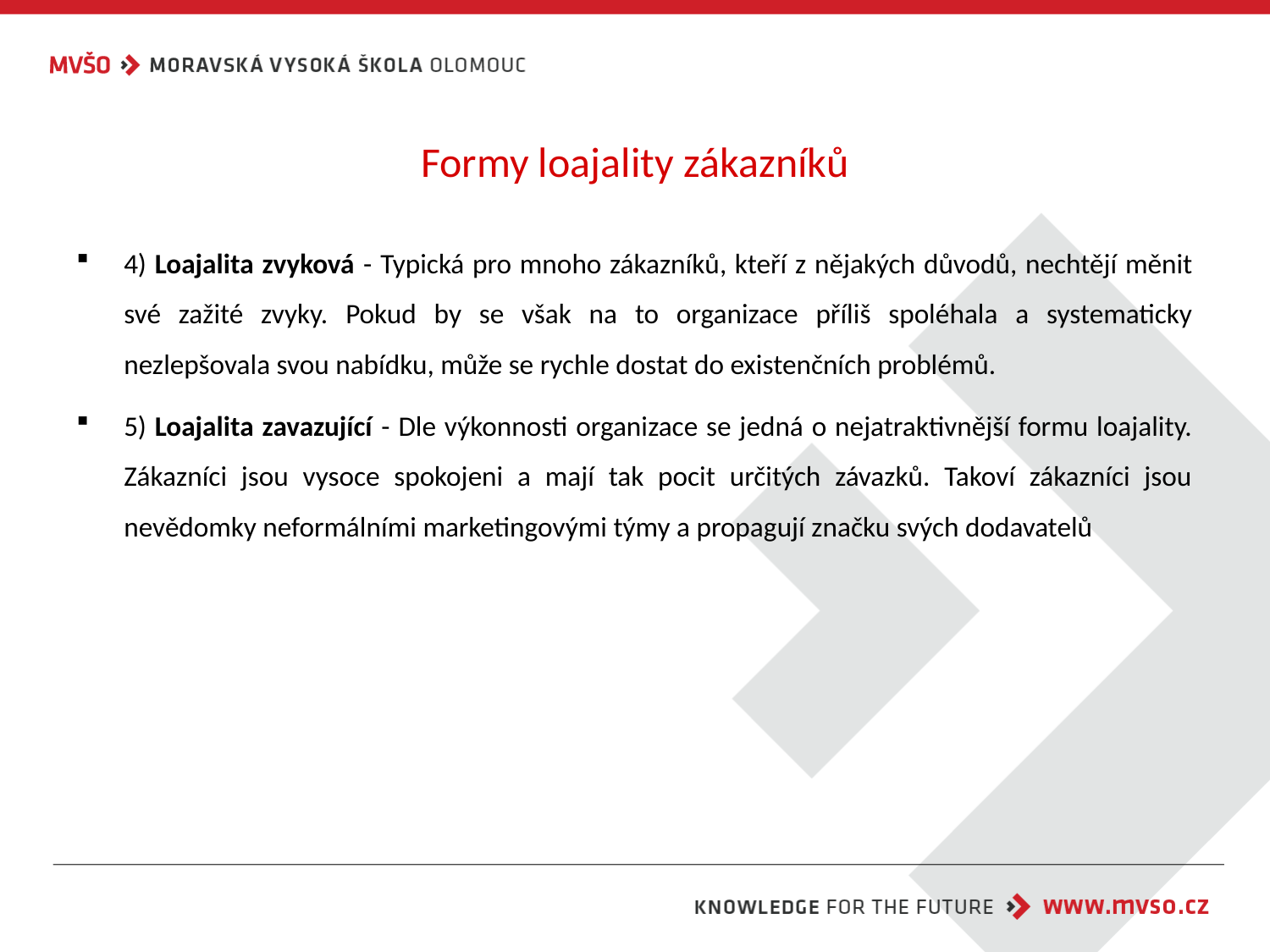

# Formy loajality zákazníků
4) Loajalita zvyková - Typická pro mnoho zákazníků, kteří z nějakých důvodů, nechtějí měnit své zažité zvyky. Pokud by se však na to organizace příliš spoléhala a systematicky nezlepšovala svou nabídku, může se rychle dostat do existenčních problémů.
5) Loajalita zavazující - Dle výkonnosti organizace se jedná o nejatraktivnější formu loajality. Zákazníci jsou vysoce spokojeni a mají tak pocit určitých závazků. Takoví zákazníci jsou nevědomky neformálními marketingovými týmy a propagují značku svých dodavatelů